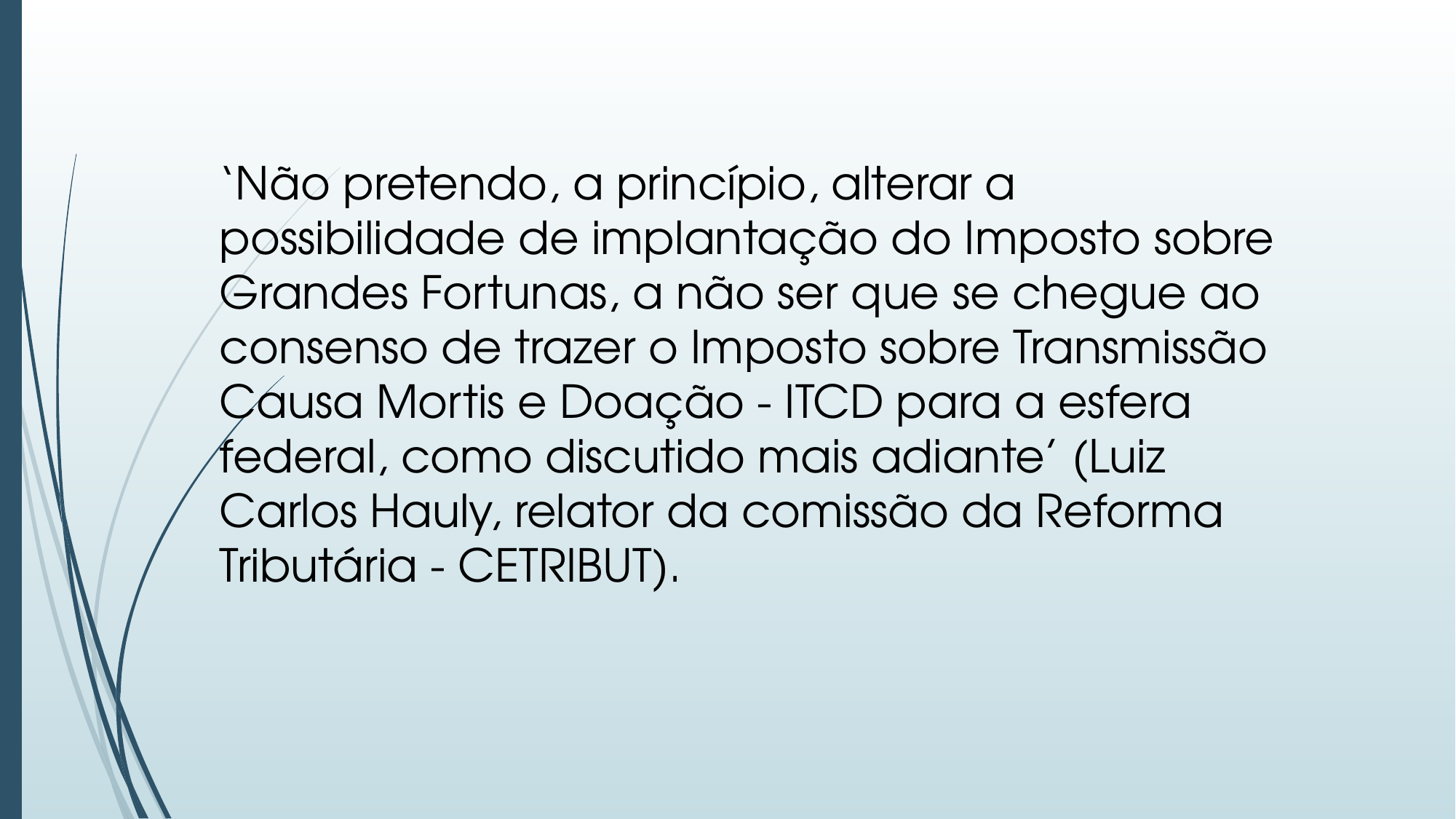

‘Não pretendo, a princípio, alterar a possibilidade de implantação do Imposto sobre Grandes Fortunas, a não ser que se chegue ao consenso de trazer o Imposto sobre Transmissão Causa Mortis e Doação - ITCD para a esfera federal, como discutido mais adiante’ (Luiz Carlos Hauly, relator da comissão da Reforma Tributária - CETRIBUT).